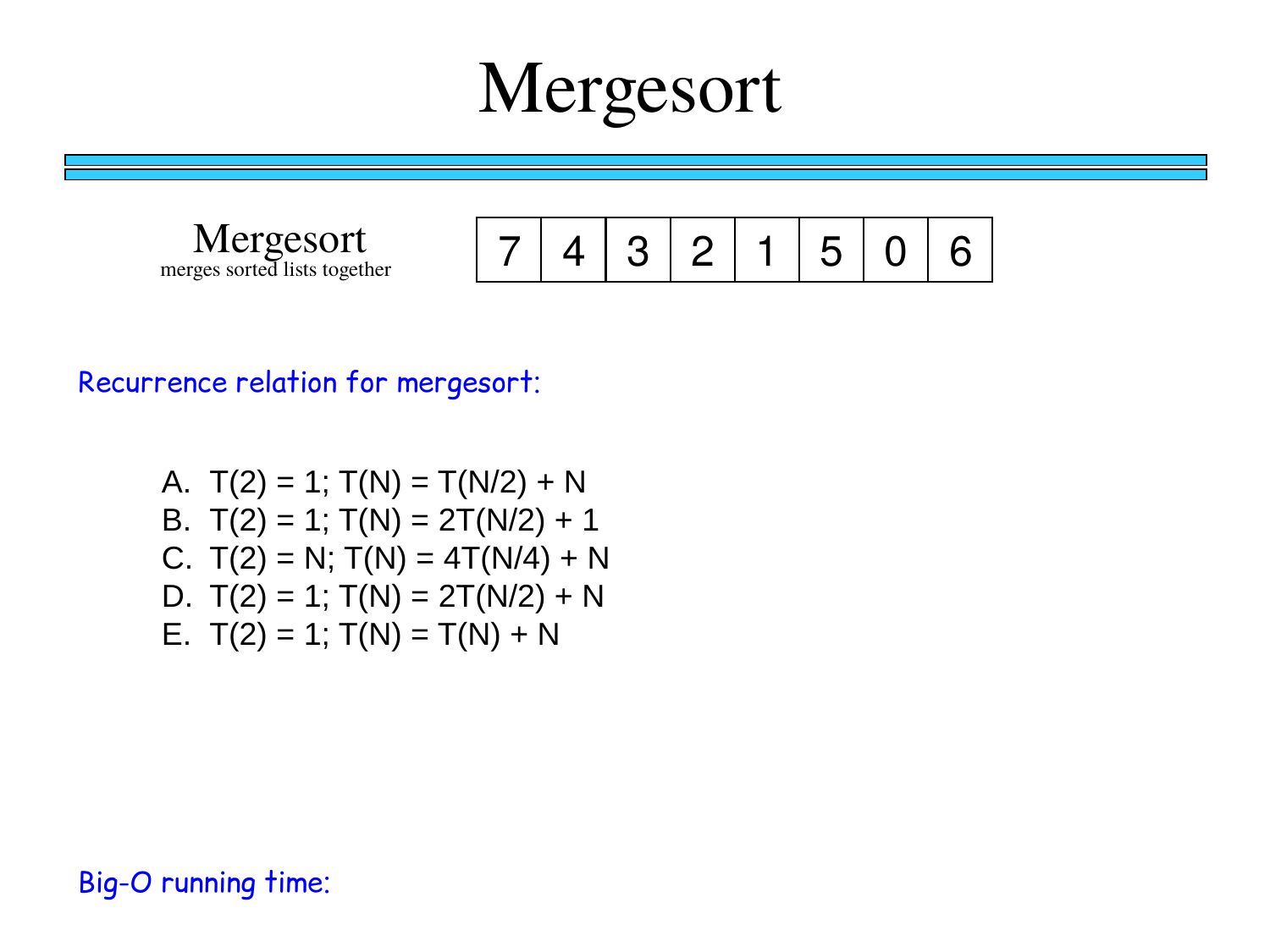

Mergesort

Mergesort

7

4

3

2

1

5

0

6
merges sorted lists together
Recurrence relation for mergesort:
T(2) = 1; T(N) = T(N/2) + N
T(2) = 1; T(N) = 2T(N/2) + 1
T(2) = N; T(N) = 4T(N/4) + N
T(2) = 1; T(N) = 2T(N/2) + N
T(2) = 1; T(N) = T(N) + N
Big-O running time: